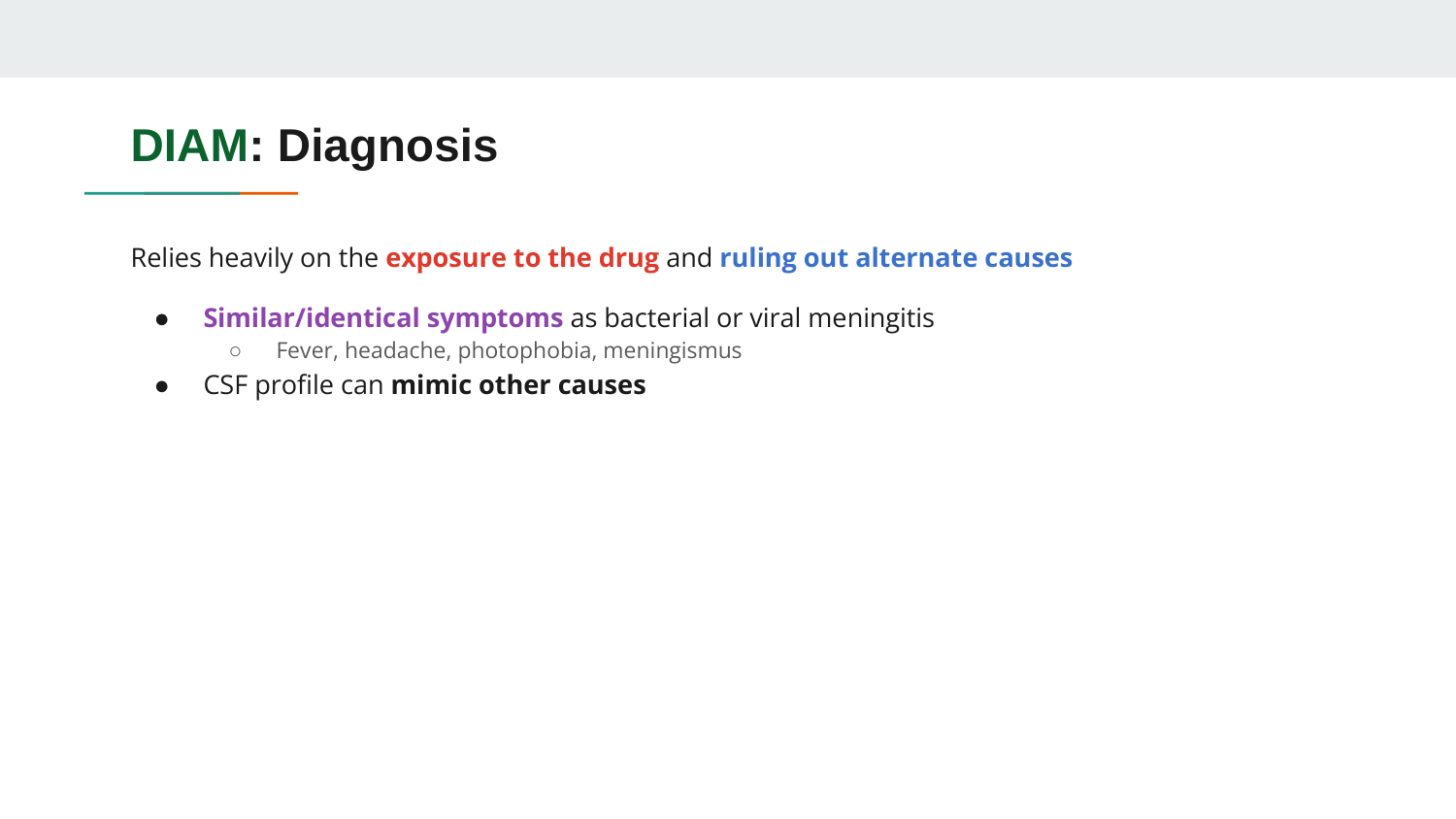

# DIAM: Diagnosis
Relies heavily on the exposure to the drug and ruling out alternate causes
Similar/identical symptoms as bacterial or viral meningitis
Fever, headache, photophobia, meningismus
CSF profile can mimic other causes